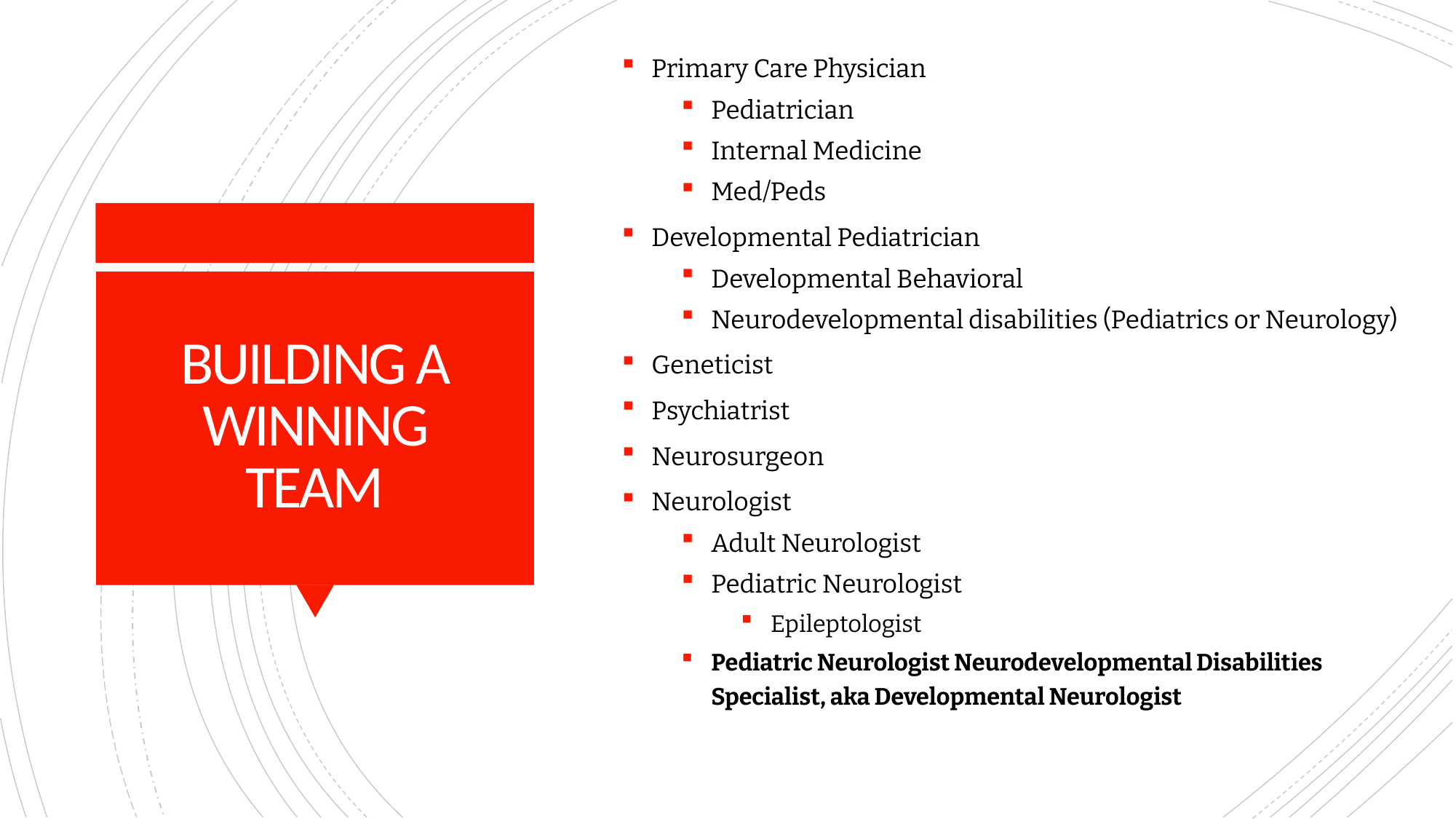

Primary Care Physician
Pediatrician
Internal Medicine
Med/Peds
Developmental Pediatrician
Developmental Behavioral
Neurodevelopmental disabilities (Pediatrics or Neurology)
Geneticist
Psychiatrist
Neurosurgeon
Neurologist
Adult Neurologist
Pediatric Neurologist
Epileptologist
Pediatric Neurologist Neurodevelopmental Disabilities Specialist, aka Developmental Neurologist

# BUILDING A WINNING TEAM